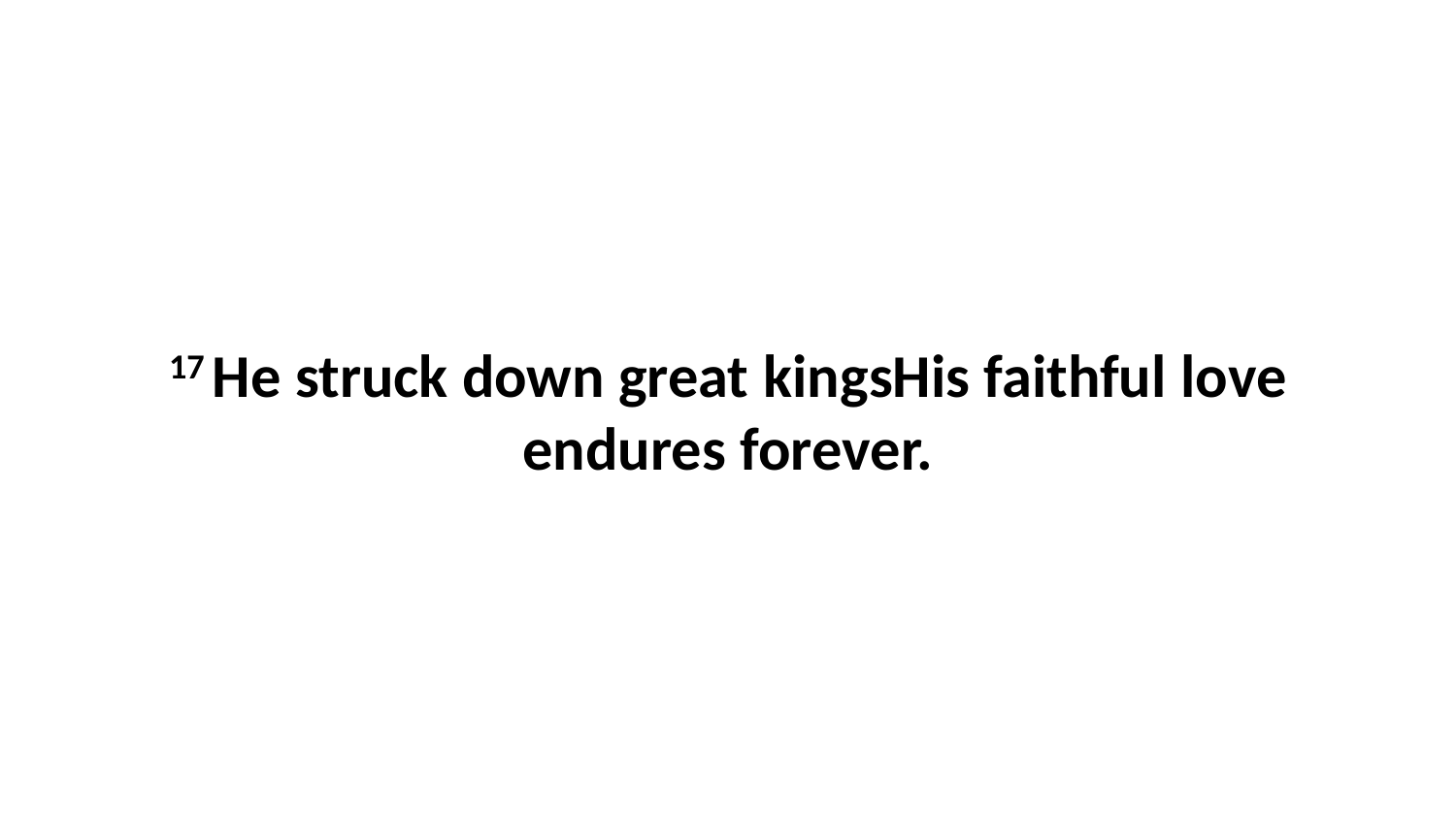

17 He struck down great kingsHis faithful love endures forever.